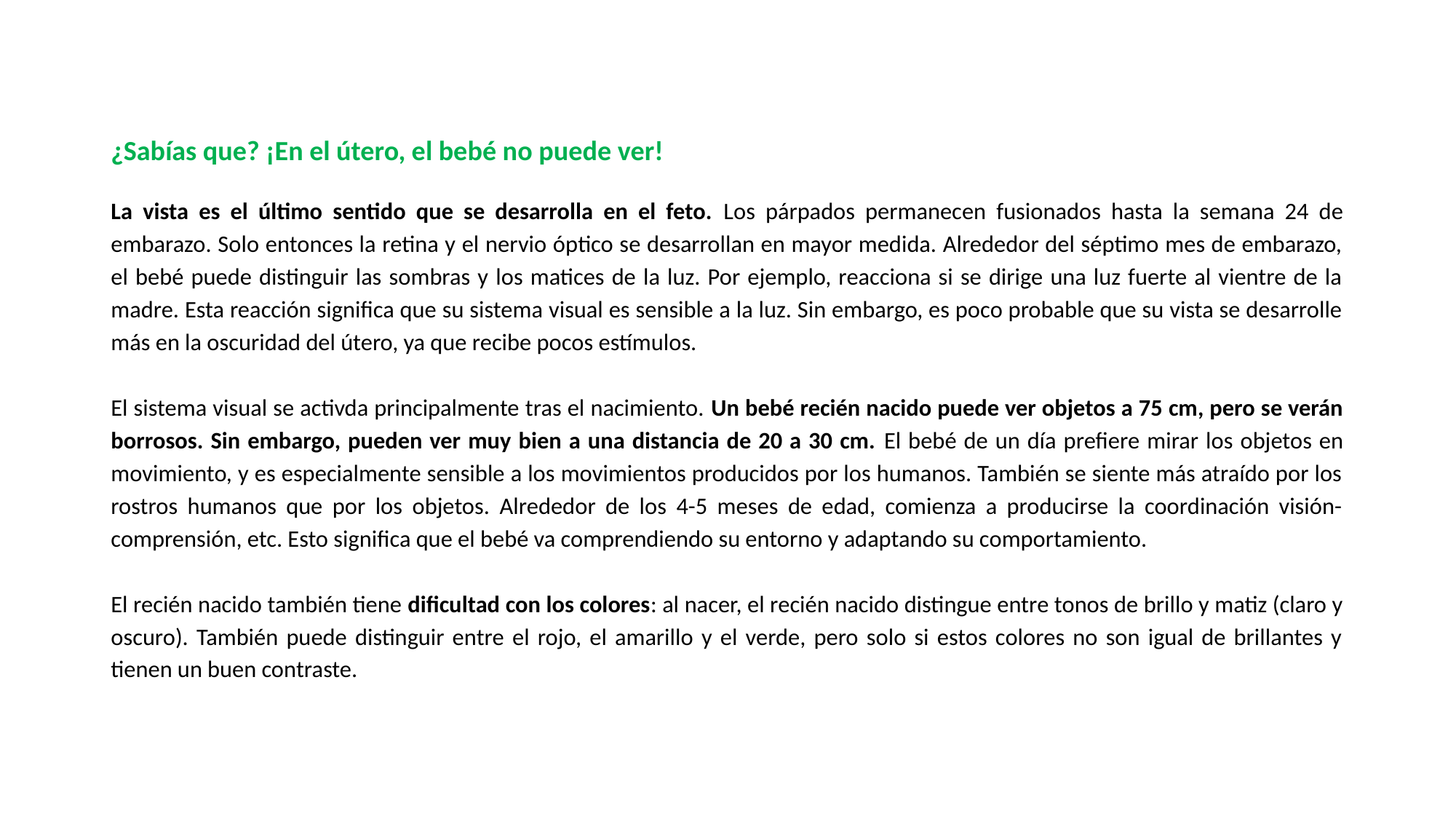

¿Sabías que? ¡En el útero, el bebé no puede ver!

La vista es el último sentido que se desarrolla en el feto. Los párpados permanecen fusionados hasta la semana 24 de embarazo. Solo entonces la retina y el nervio óptico se desarrollan en mayor medida. Alrededor del séptimo mes de embarazo, el bebé puede distinguir las sombras y los matices de la luz. Por ejemplo, reacciona si se dirige una luz fuerte al vientre de la madre. Esta reacción significa que su sistema visual es sensible a la luz. Sin embargo, es poco probable que su vista se desarrolle más en la oscuridad del útero, ya que recibe pocos estímulos.

El sistema visual se activda principalmente tras el nacimiento. Un bebé recién nacido puede ver objetos a 75 cm, pero se verán borrosos. Sin embargo, pueden ver muy bien a una distancia de 20 a 30 cm. El bebé de un día prefiere mirar los objetos en movimiento, y es especialmente sensible a los movimientos producidos por los humanos. También se siente más atraído por los rostros humanos que por los objetos. Alrededor de los 4-5 meses de edad, comienza a producirse la coordinación visión-comprensión, etc. Esto significa que el bebé va comprendiendo su entorno y adaptando su comportamiento.

El recién nacido también tiene dificultad con los colores: al nacer, el recién nacido distingue entre tonos de brillo y matiz (claro y oscuro). También puede distinguir entre el rojo, el amarillo y el verde, pero solo si estos colores no son igual de brillantes y tienen un buen contraste.